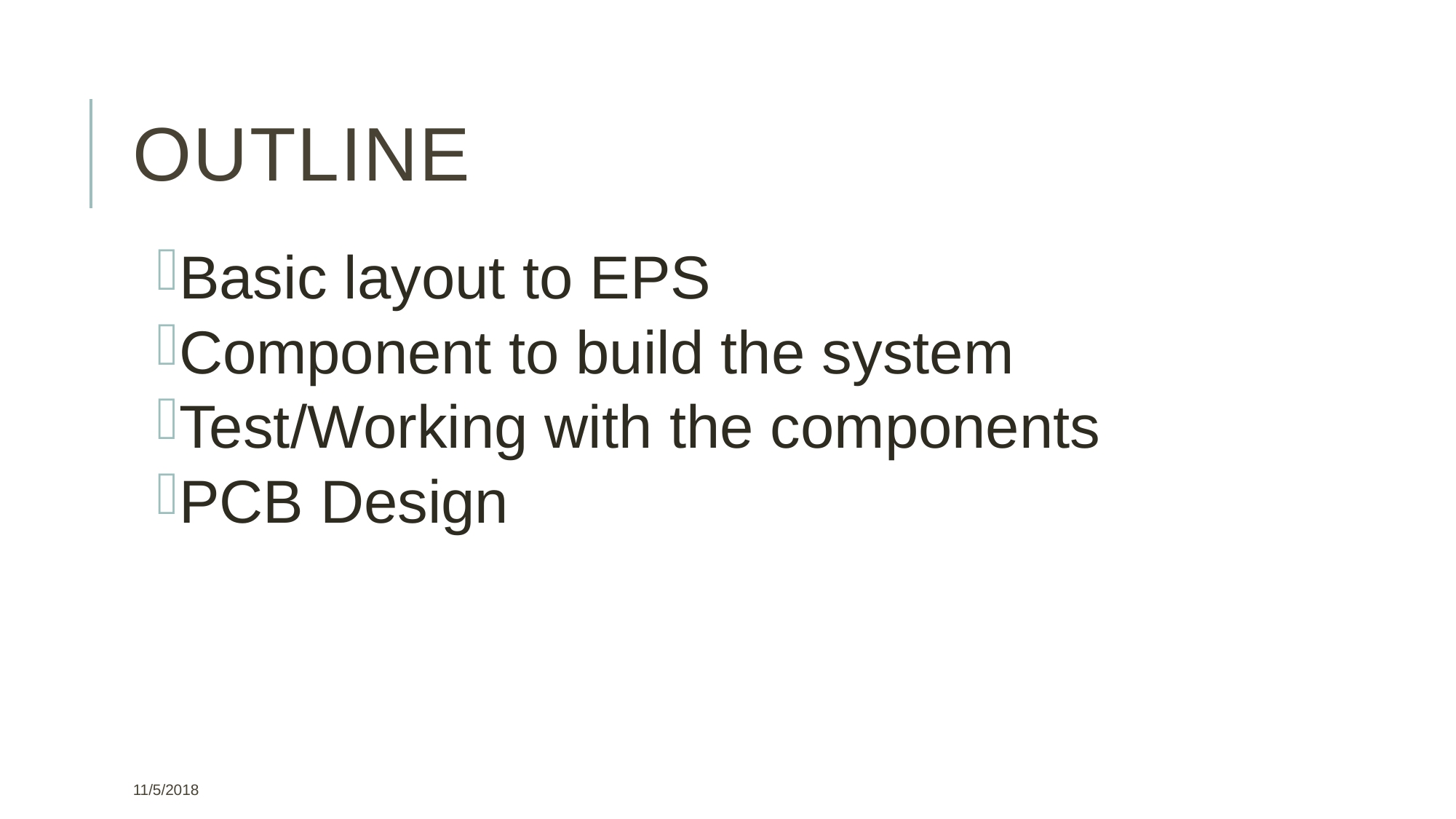

# Outline
Basic layout to EPS
Component to build the system
Test/Working with the components
PCB Design

11/5/2018